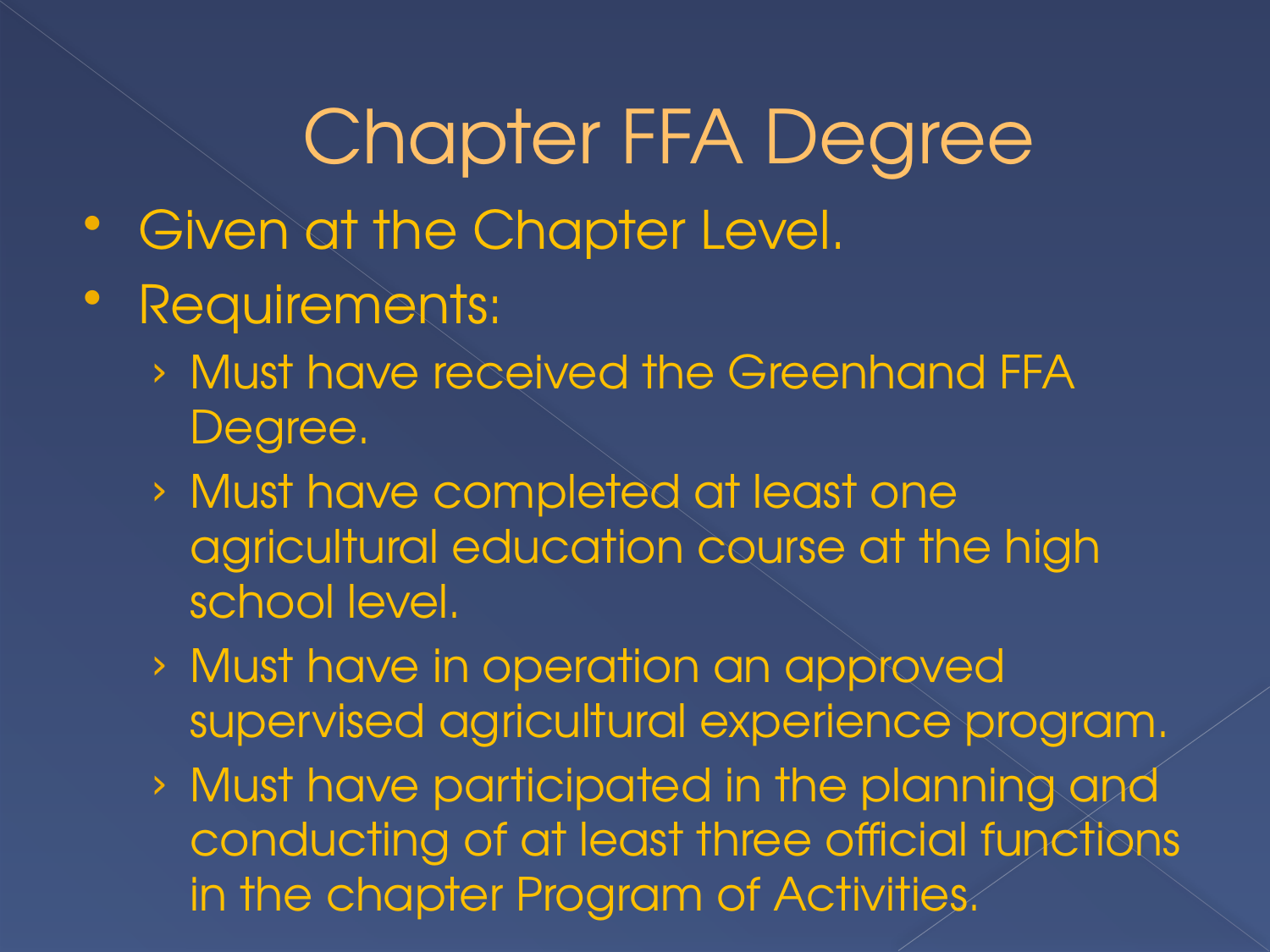

# Chapter FFA Degree
Given at the Chapter Level.
Requirements:
Must have received the Greenhand FFA Degree.
Must have completed at least one agricultural education course at the high school level.
Must have in operation an approved supervised agricultural experience program.
Must have participated in the planning and conducting of at least three official functions in the chapter Program of Activities.